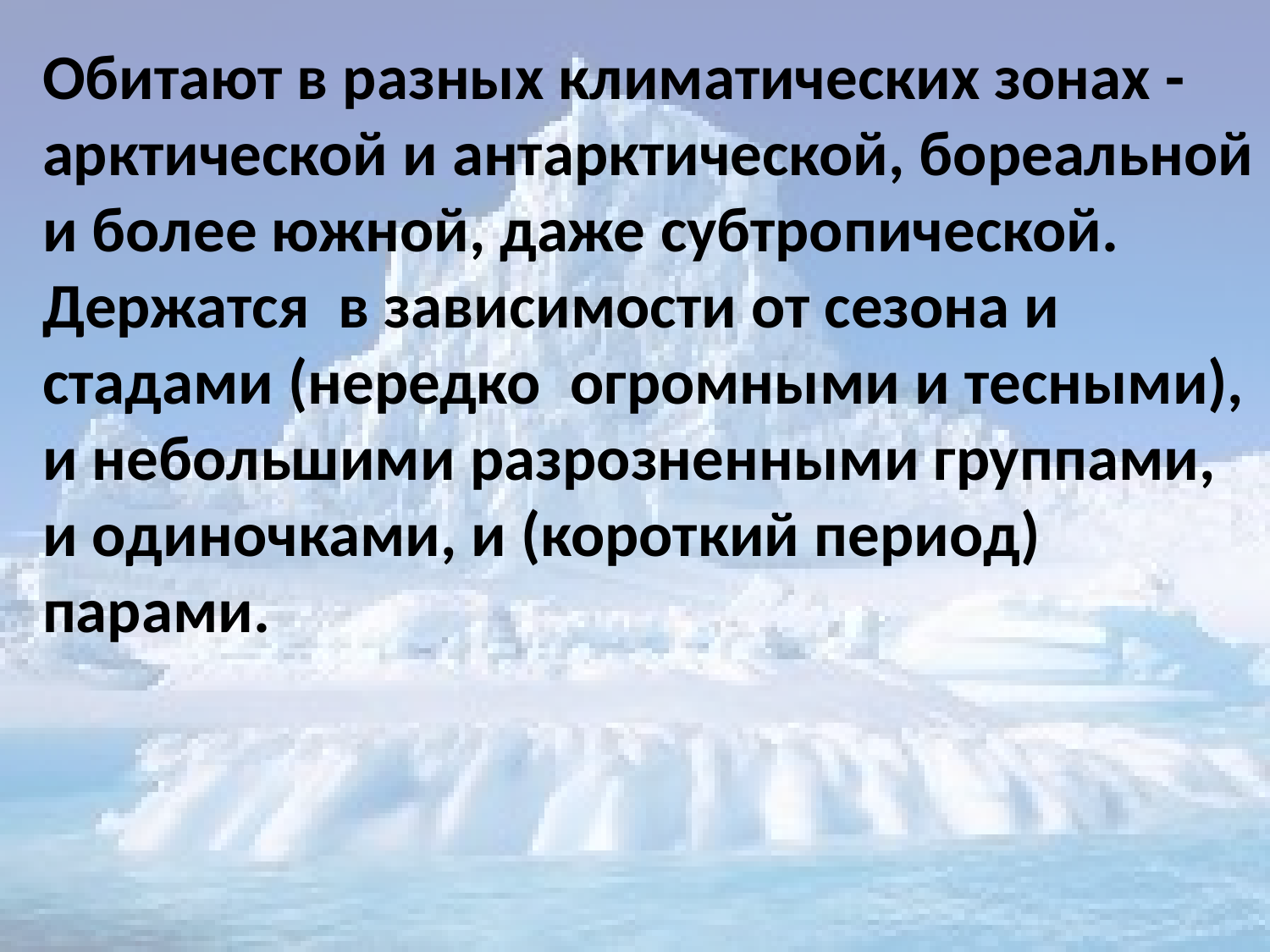

Обитают в разных климатических зонах - арктической и антарктической, бореальной и более южной, даже субтропической. Держатся  в зависимости от сезона и стадами (нередко  огромными и тесными), и небольшими разрозненными группами, и одиночками, и (короткий период) парами.